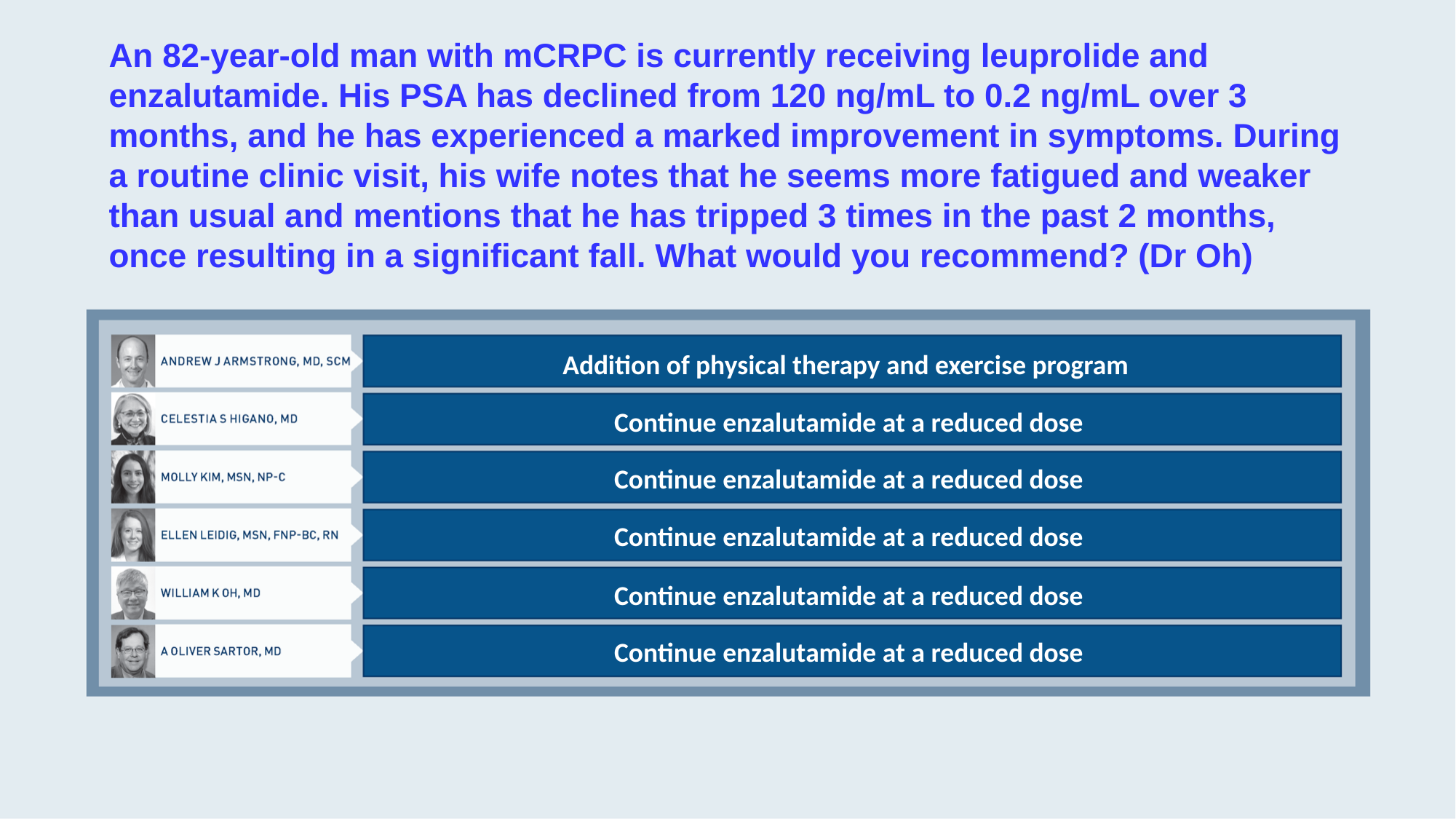

# An 82-year-old man with mCRPC is currently receiving leuprolide and enzalutamide. His PSA has declined from 120 ng/mL to 0.2 ng/mL over 3 months, and he has experienced a marked improvement in symptoms. During a routine clinic visit, his wife notes that he seems more fatigued and weaker than usual and mentions that he has tripped 3 times in the past 2 months, once resulting in a significant fall. What would you recommend? (Dr Oh)
Addition of physical therapy and exercise program
Continue enzalutamide at a reduced dose
Continue enzalutamide at a reduced dose
Continue enzalutamide at a reduced dose
Continue enzalutamide at a reduced dose
Continue enzalutamide at a reduced dose